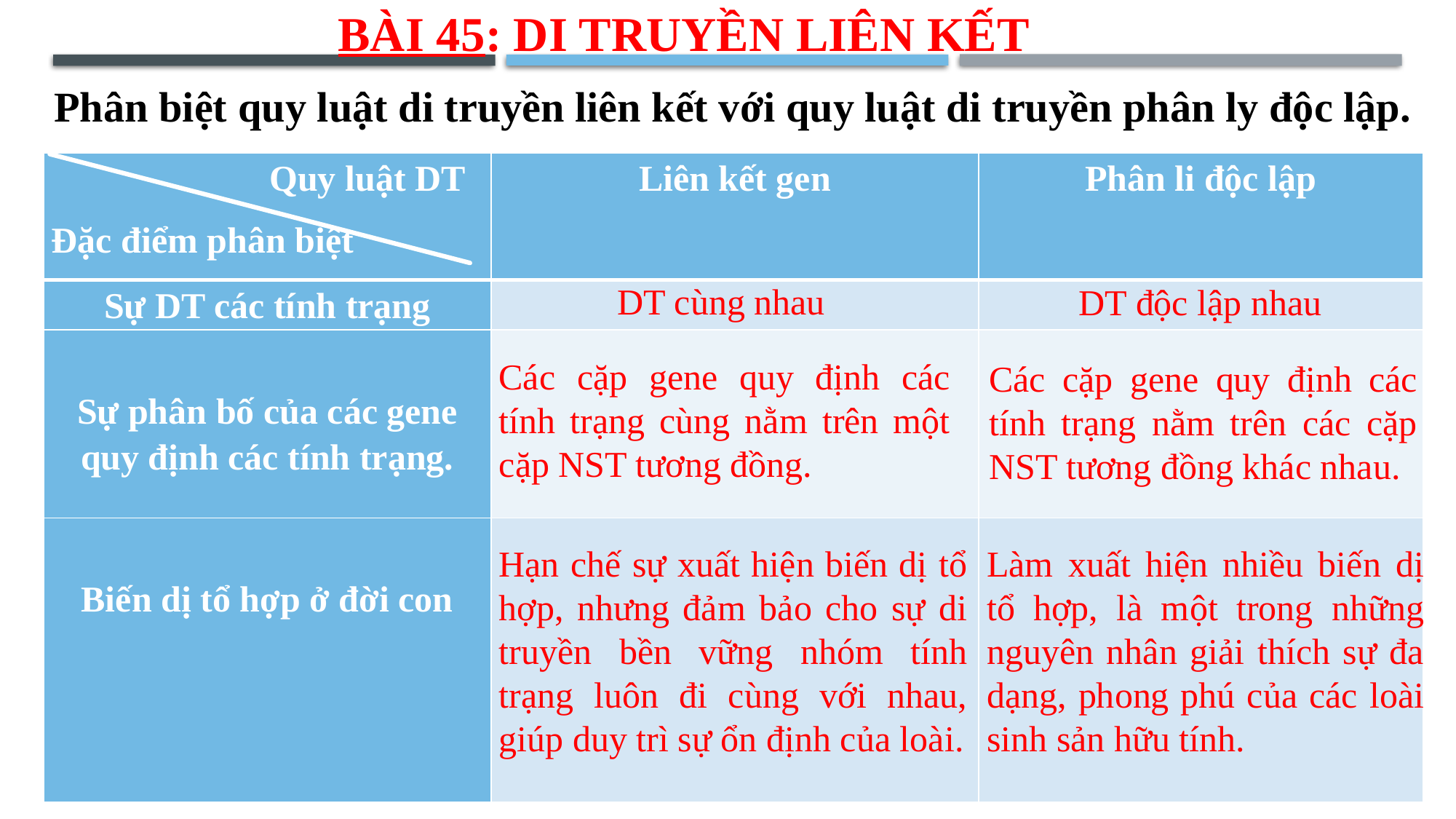

BÀI 45: DI TRUYỀN LIÊN KẾT
Phân biệt quy luật di truyền liên kết với quy luật di truyền phân ly độc lập.
| Quy luật DT Đặc điểm phân biệt | Liên kết gen | Phân li độc lập |
| --- | --- | --- |
| Sự DT các tính trạng |  |  |
| Sự phân bố của các gene quy định các tính trạng. |  |  |
| Biến dị tổ hợp ở đời con |  |  |
DT cùng nhau
DT độc lập nhau
Các cặp gene quy định các tính trạng cùng nằm trên một cặp NST tương đồng.
Các cặp gene quy định các tính trạng nằm trên các cặp NST tương đồng khác nhau.
Hạn chế sự xuất hiện biến dị tổ hợp, nhưng đảm bảo cho sự di truyền bền vững nhóm tính trạng luôn đi cùng với nhau, giúp duy trì sự ổn định của loài.
Làm xuất hiện nhiều biến dị tổ hợp, là một trong những nguyên nhân giải thích sự đa dạng, phong phú của các loài sinh sản hữu tính.